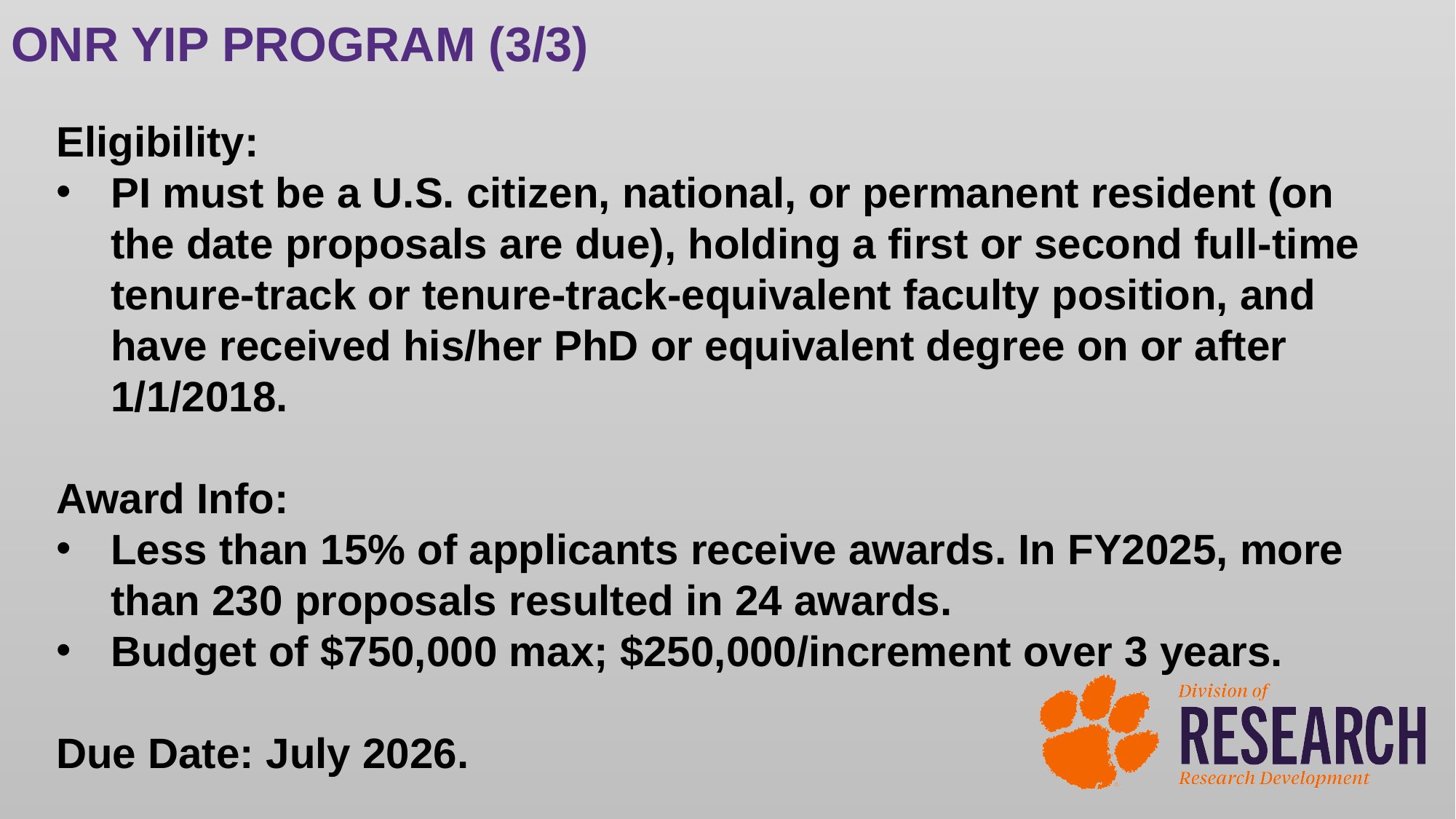

ONR YIP PROGRAM (3/3)
Eligibility:
PI must be a U.S. citizen, national, or permanent resident (on the date proposals are due), holding a first or second full-time tenure-track or tenure-track-equivalent faculty position, and have received his/her PhD or equivalent degree on or after 1/1/2018.

Award Info:
Less than 15% of applicants receive awards. In FY2025, more than 230 proposals resulted in 24 awards.
Budget of $750,000 max; $250,000/increment over 3 years.

Due Date: July 2026.